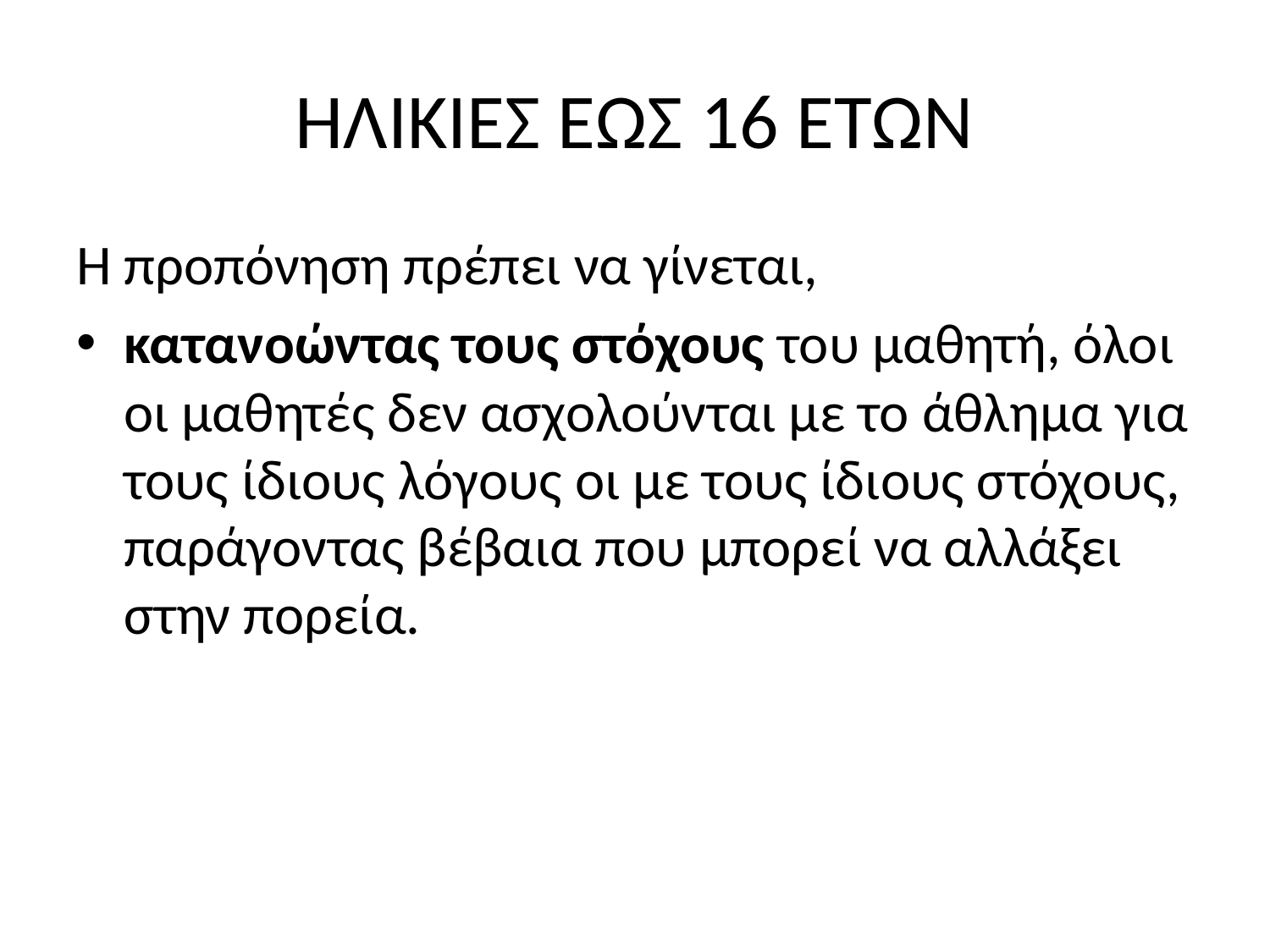

# ΗΛΙΚΙΕΣ ΕΩΣ 16 ΕΤΩΝ
Η προπόνηση πρέπει να γίνεται,
κατανοώντας τους στόχους του μαθητή, όλοι οι μαθητές δεν ασχολούνται με το άθλημα για τους ίδιους λόγους οι με τους ίδιους στόχους, παράγοντας βέβαια που μπορεί να αλλάξει στην πορεία.